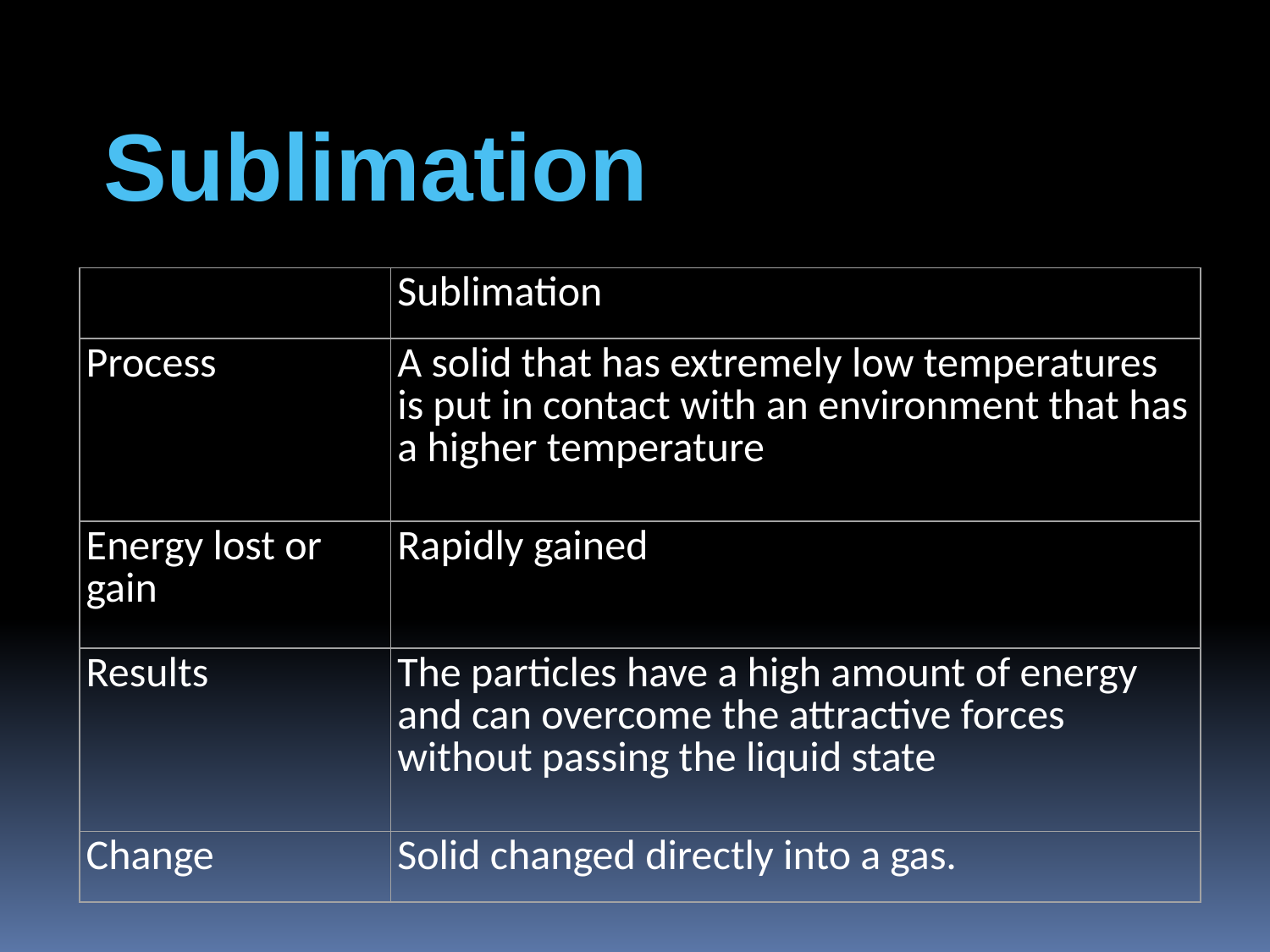

Sublimation
|  | Sublimation |
| --- | --- |
| Process | A solid that has extremely low temperatures is put in contact with an environment that has a higher temperature |
| Energy lost or gain | Rapidly gained |
| Results | The particles have a high amount of energy and can overcome the attractive forces without passing the liquid state |
| Change | Solid changed directly into a gas. |